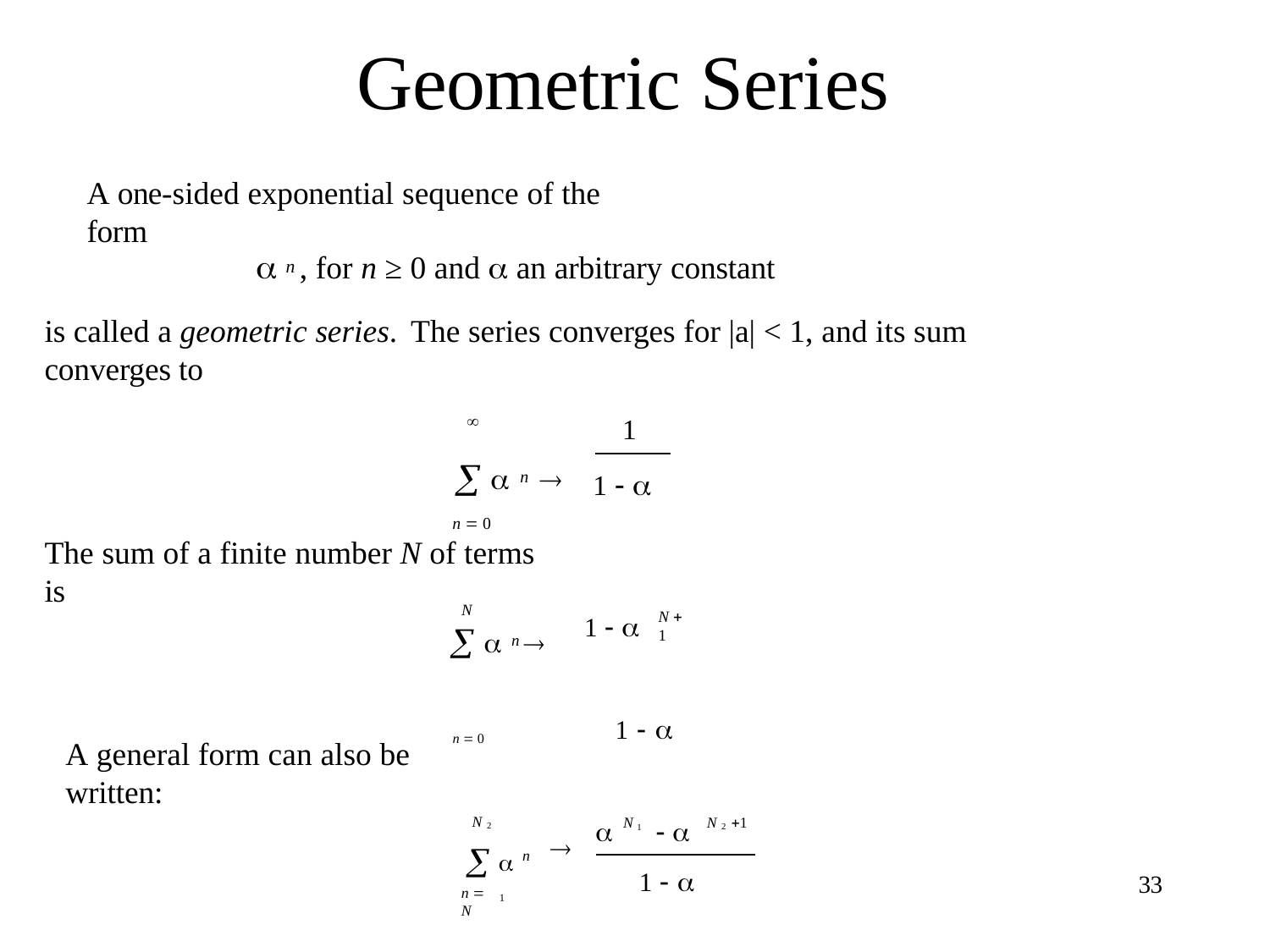

# Geometric Series
A one-sided exponential sequence of the form
α n , for n ≥ 0 and α an arbitrary constant
is called a geometric series. The series converges for |a| < 1, and its sum converges to
∞

∑ α n →
n = 0
1

1 − α
The sum of a finite number N of terms is
N
∑ α n →
n = 0	1 − α
N + 1
1 − α
A general form can also be written:
∑ α n
N 2
N 1
N 2 +1
α	− α
→

1 − α
33
n = N
1